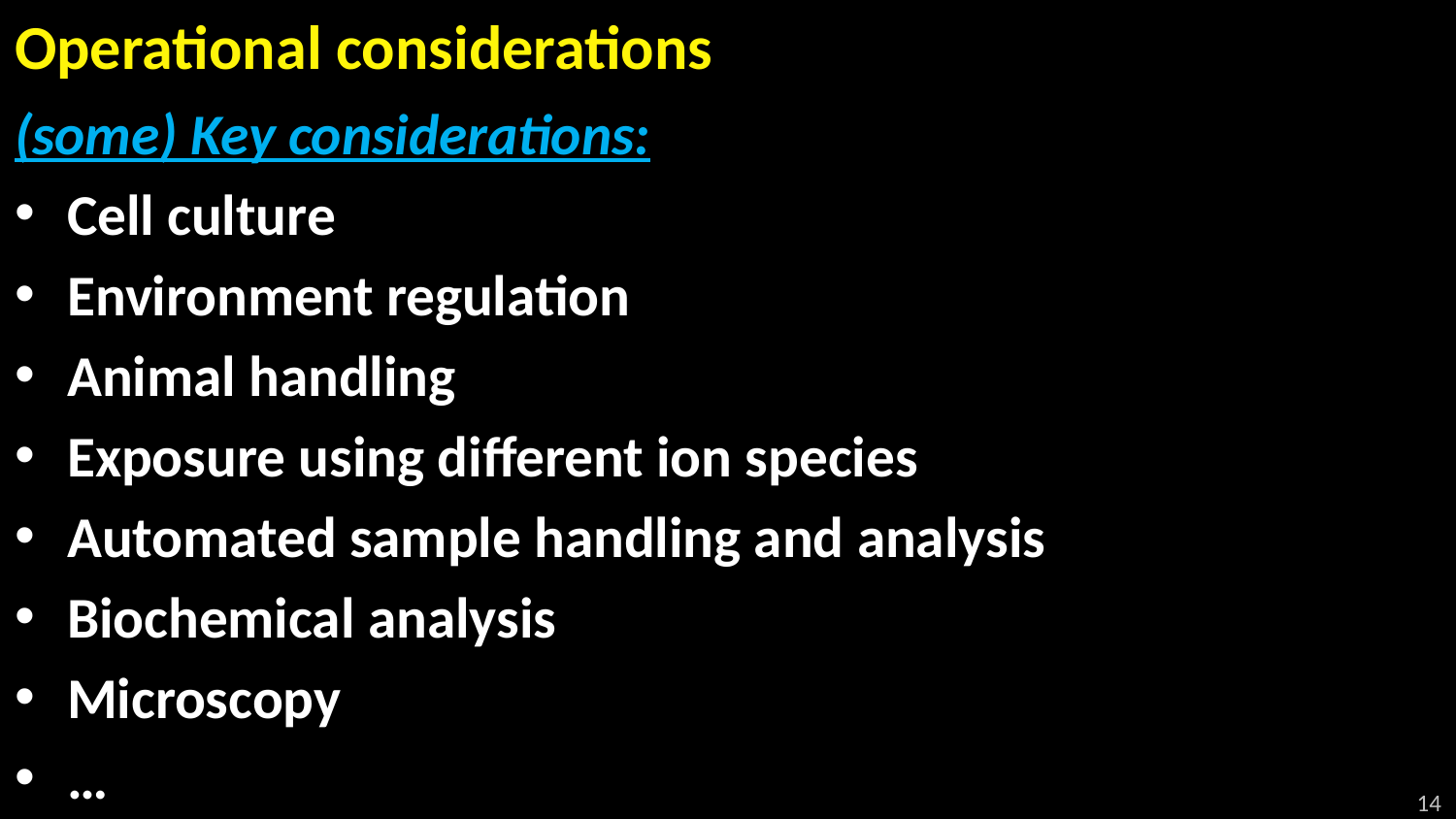

# Operational considerations
(some) Key considerations:
Cell culture
Environment regulation
Animal handling
Exposure using different ion species
Automated sample handling and analysis
Biochemical analysis
Microscopy
…
14